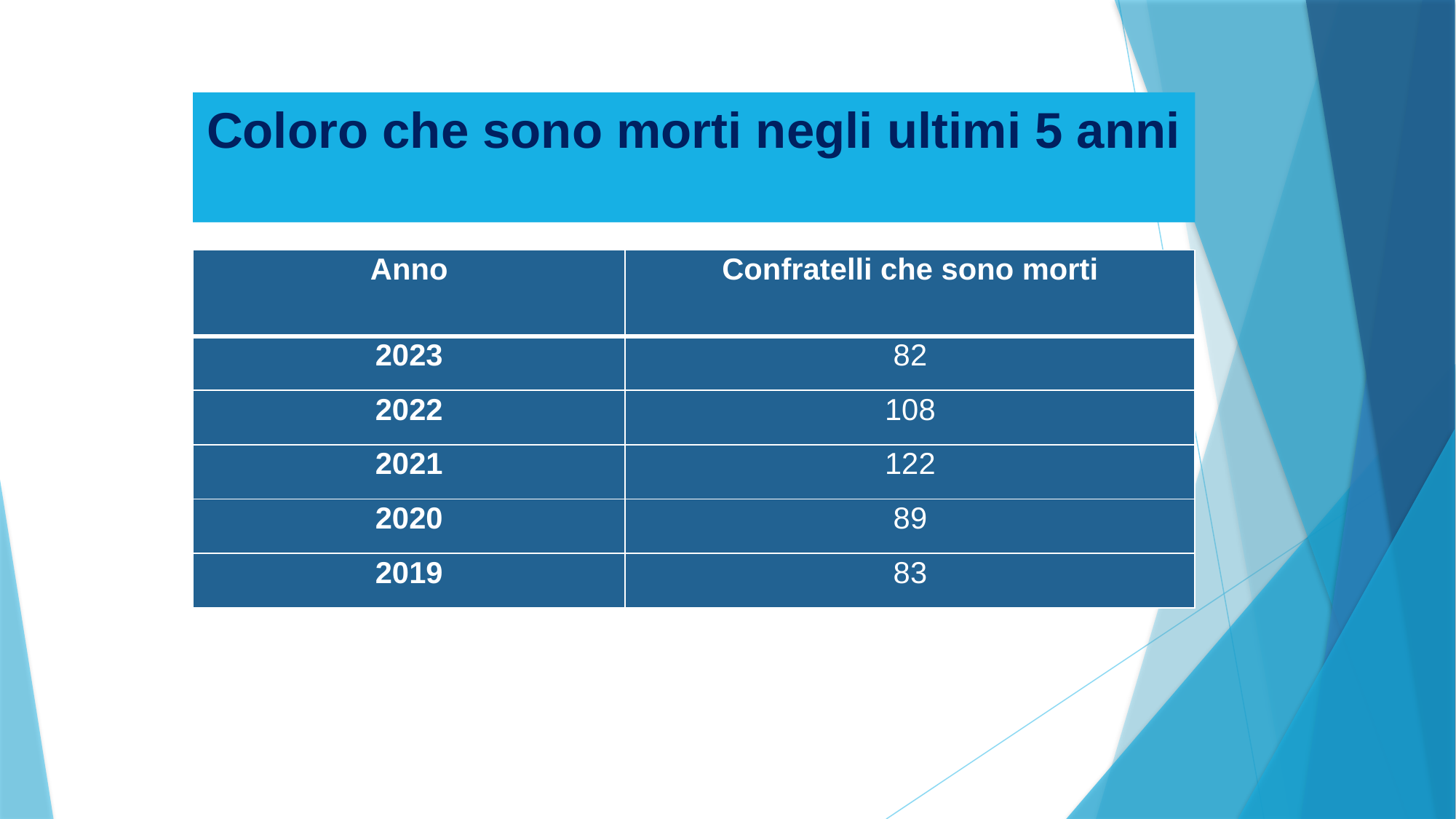

# Coloro che sono morti negli ultimi 5 anni
| Anno | Confratelli che sono morti |
| --- | --- |
| 2023 | 82 |
| 2022 | 108 |
| 2021 | 122 |
| 2020 | 89 |
| 2019 | 83 |